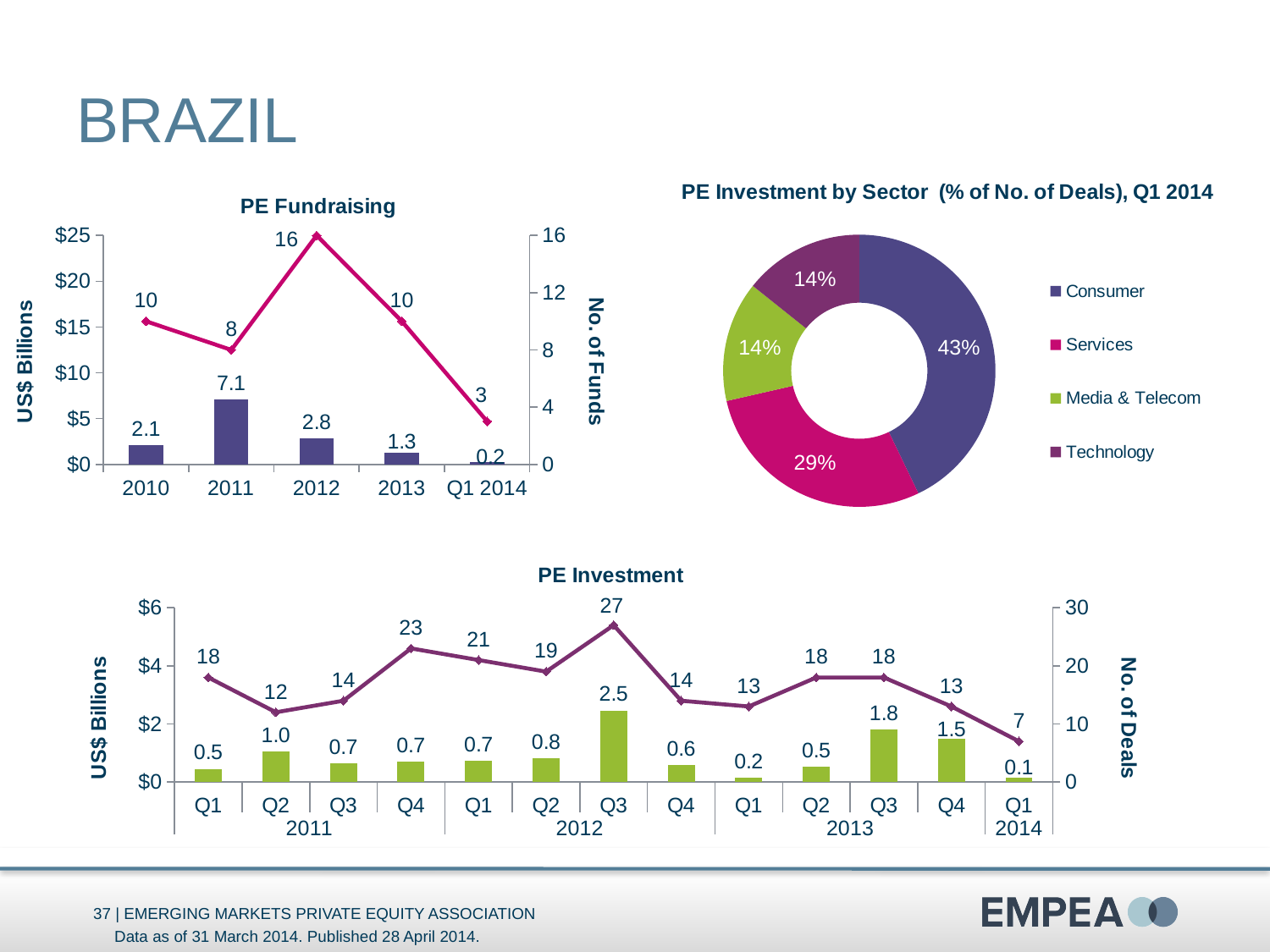

# Brazil

### Chart

| Category | No. of Deals |
|---|---|
| Consumer | 3.0 |
| Services | 2.0 |
| Media & Telecom | 1.0 |
| Technology | 1.0 |

### Chart: PE Fundraising

| Category | Funds Raised (US$B) | No. of Funds |
|---|---|---|
| 2010 | 2.0758125757981998 | 10.0 |
| 2011 | 7.109444414257999 | 8.0 |
| 2012 | 2.8432437349055597 | 16.0 |
| 2013 | 1.2983829375521998 | 10.0 |
| Q1 2014 | 0.20562992118669998 | 3.0 |

### Chart: PE Investment

| Category | Amt. Invested (US$B) | No. of Deals |
|---|---|---|
| Q1 | 0.45580000000000004 | 18.0 |
| Q2 | 1.045 | 12.0 |
| Q3 | 0.658 | 14.0 |
| Q4 | 0.69398694646175 | 23.0 |
| Q1 | 0.7202999999999999 | 21.0 |
| Q2 | 0.8231 | 19.0 |
| Q3 | 2.4649 | 27.0 |
| Q4 | 0.5802 | 14.0 |
| Q1 | 0.1536 | 13.0 |
| Q2 | 0.5359801116244 | 18.0 |
| Q3 | 1.8039564327800002 | 18.0 |
| Q4 | 1.491217348124 | 13.0 |
| Q1 | 0.13514646069 | 7.0 |
Data as of 31 March 2014. Published 28 April 2014.